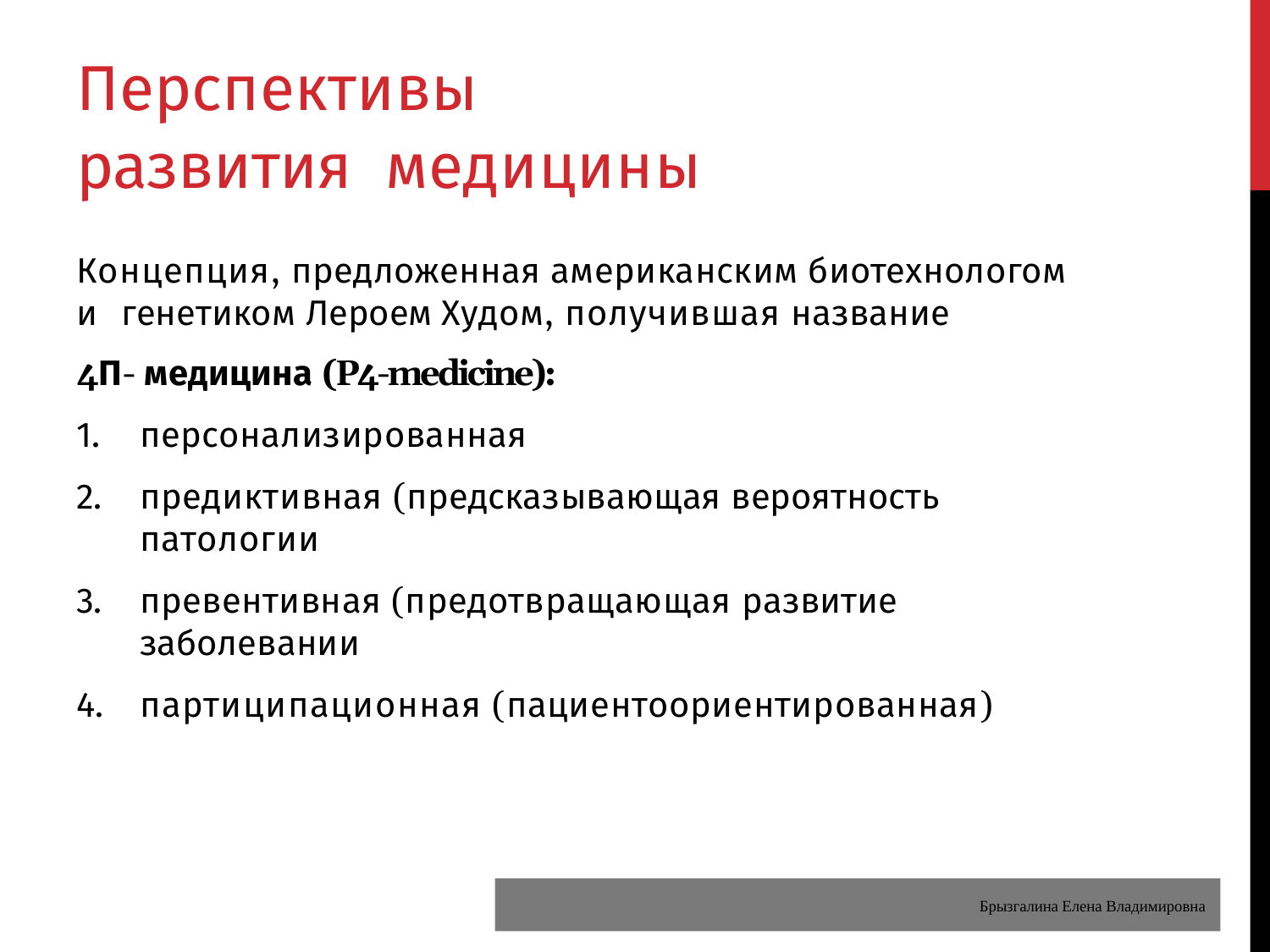

# Перспективы развития  медицины
Концепция, предложенная американским биотехнологом и  генетиком Лероем Худом, получившая название
4П- медицина (P4-medicine):
персонализированная
предиктивная (предсказывающая вероятность патологии
превентивная (предотвращающая развитие заболевании
партиципационная (пациентоориентированная)

Брызгалина Елена Владимировна